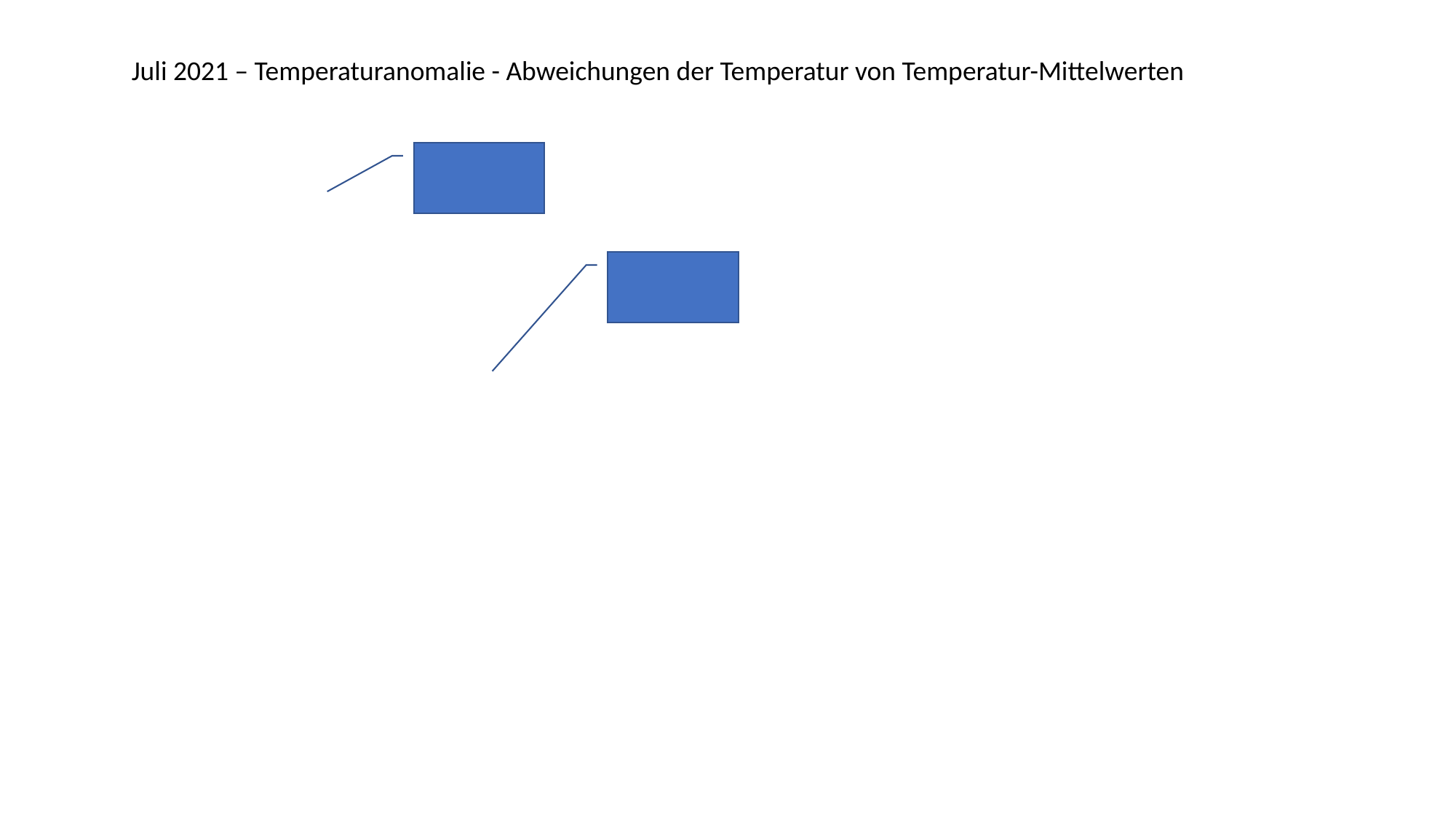

Juli 2021 – Temperaturanomalie - Abweichungen der Temperatur von Temperatur-Mittelwerten